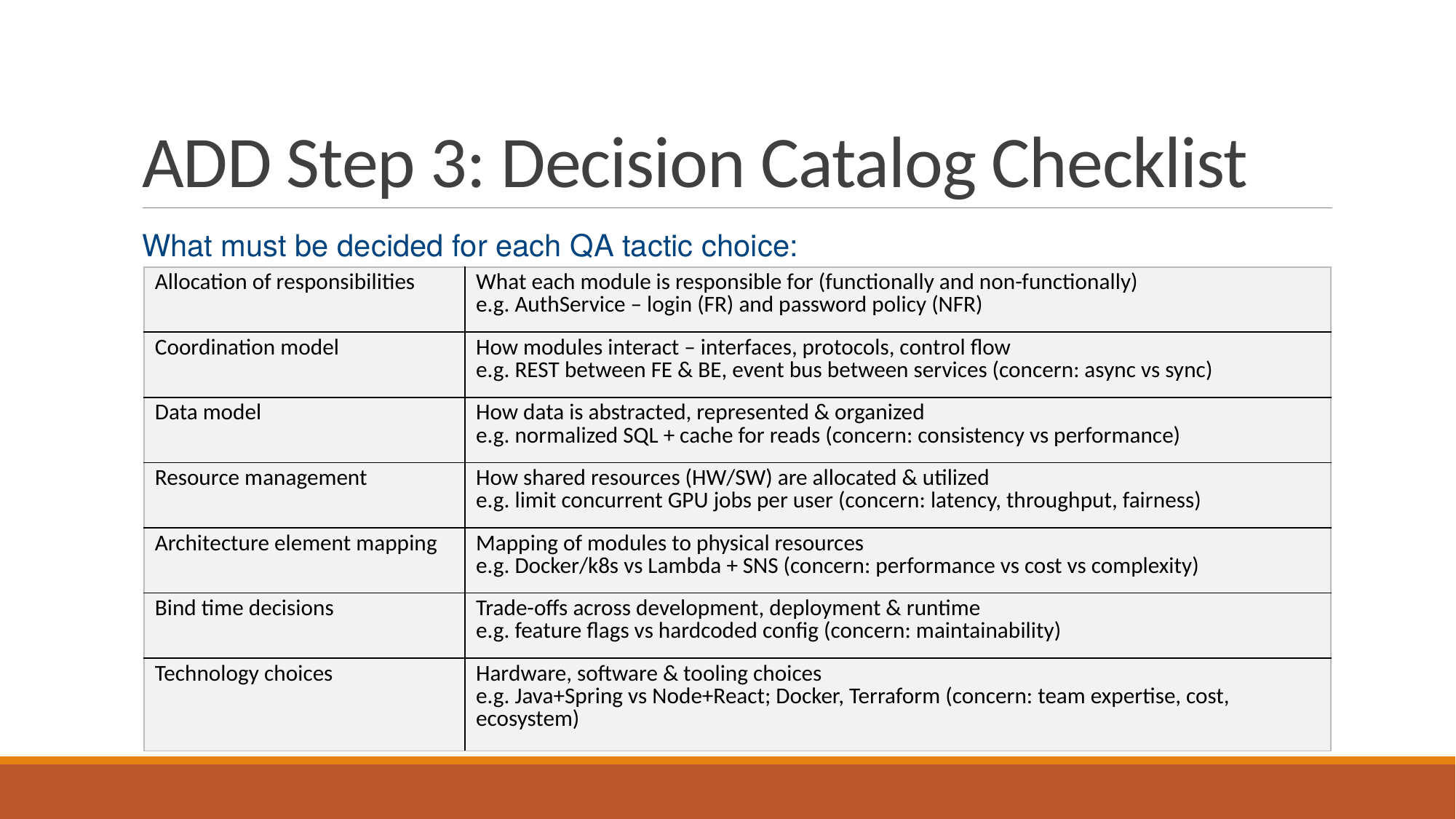

# ADD Step 3: Decision Catalog Checklist
What must be decided for each QA tactic choice:
| Allocation of responsibilities | What each module is responsible for (functionally and non-functionally) e.g. AuthService – login (FR) and password policy (NFR) |
| --- | --- |
| Coordination model | How modules interact – interfaces, protocols, control flow e.g. REST between FE & BE, event bus between services (concern: async vs sync) |
| Data model | How data is abstracted, represented & organized e.g. normalized SQL + cache for reads (concern: consistency vs performance) |
| Resource management | How shared resources (HW/SW) are allocated & utilized e.g. limit concurrent GPU jobs per user (concern: latency, throughput, fairness) |
| Architecture element mapping | Mapping of modules to physical resources e.g. Docker/k8s vs Lambda + SNS (concern: performance vs cost vs complexity) |
| Bind time decisions | Trade-offs across development, deployment & runtime e.g. feature flags vs hardcoded config (concern: maintainability) |
| Technology choices | Hardware, software & tooling choices e.g. Java+Spring vs Node+React; Docker, Terraform (concern: team expertise, cost, ecosystem) |